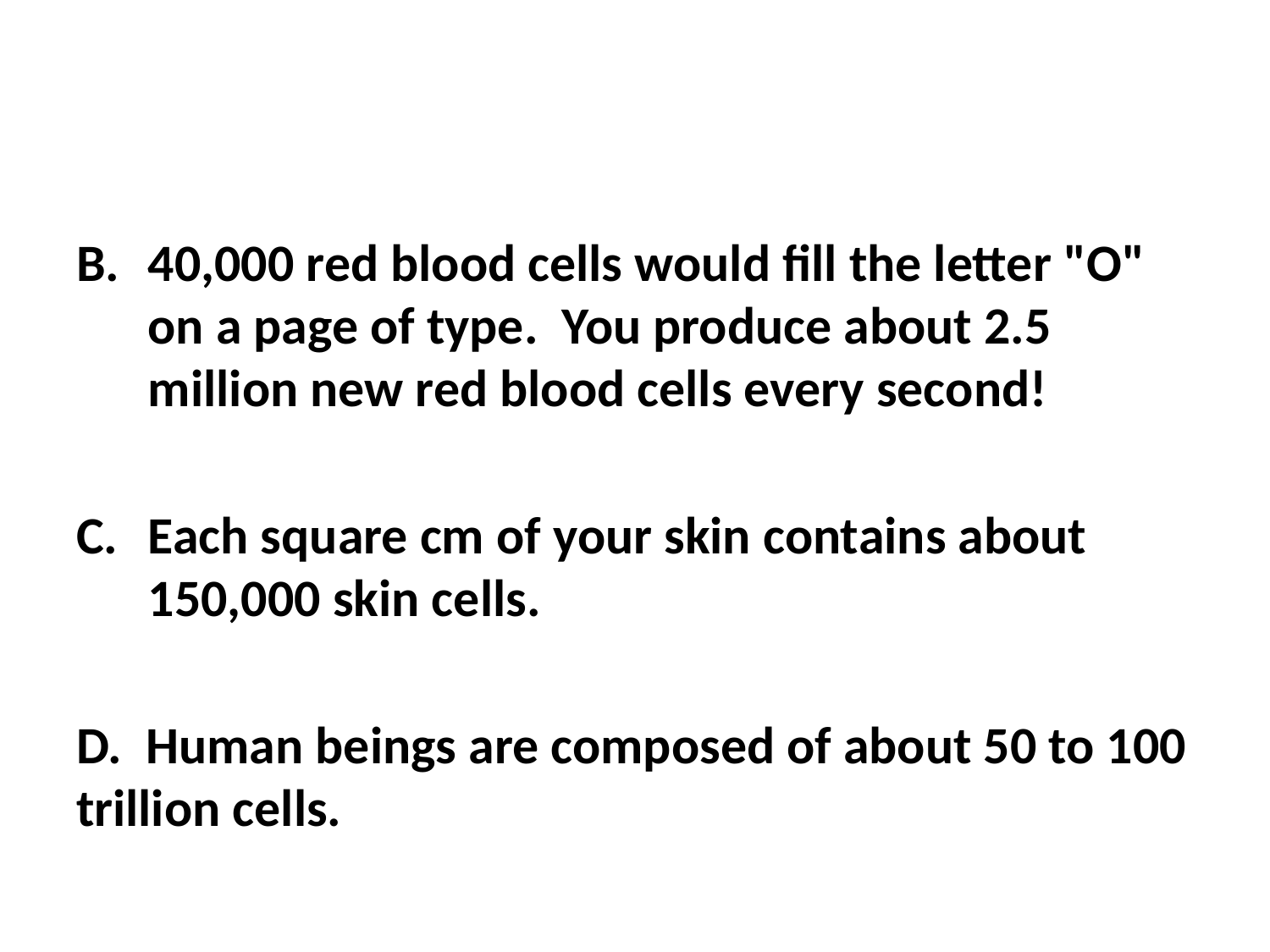

#
40,000 red blood cells would fill the letter "O" on a page of type.  You produce about 2.5 million new red blood cells every second!

Each square cm of your skin contains about 150,000 skin cells.

D.  Human beings are composed of about 50 to 100 trillion cells.